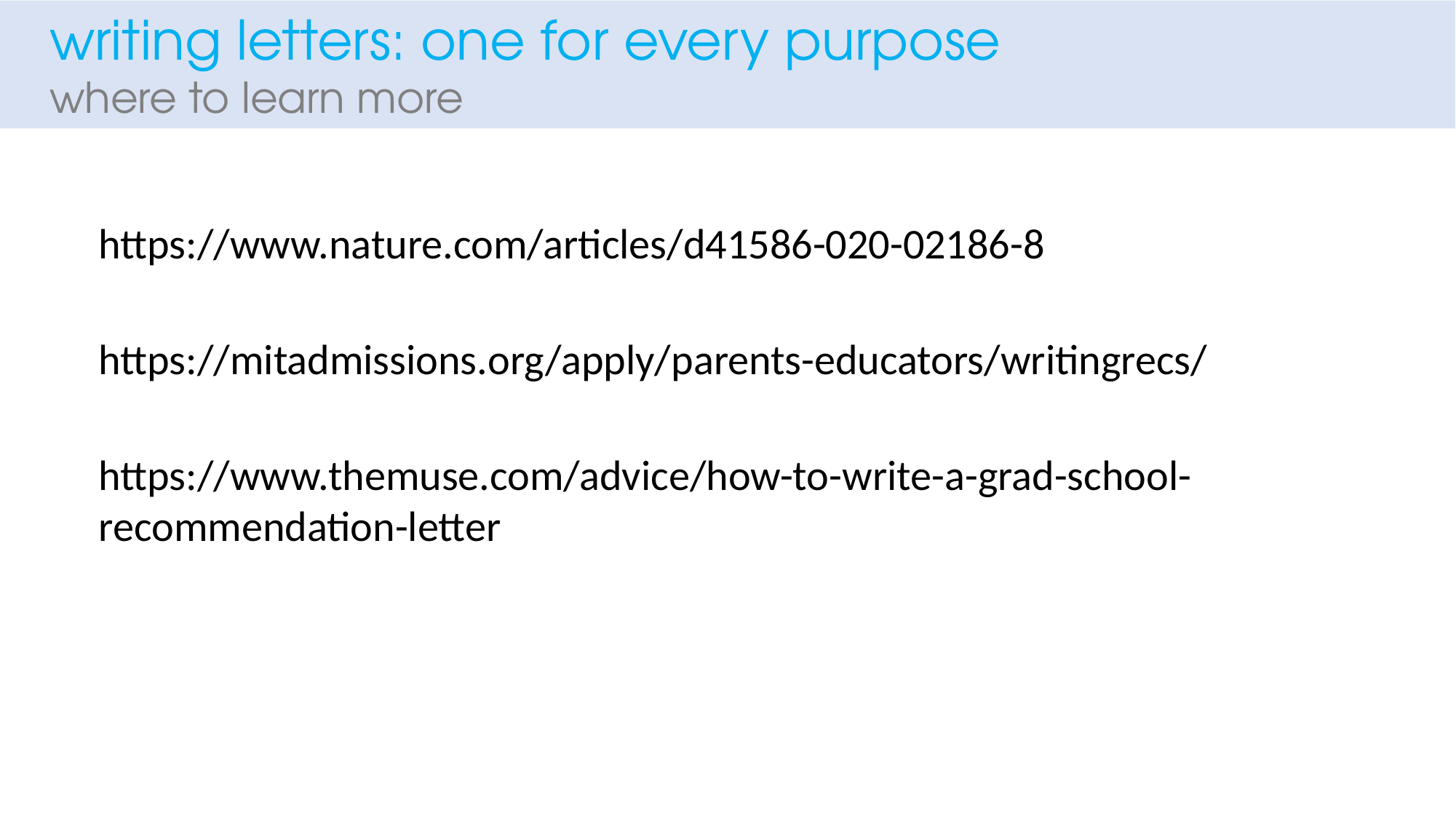

writing letters: one for every purpose
where to learn more

https://www.nature.com/articles/d41586-020-02186-8
https://mitadmissions.org/apply/parents-educators/writingrecs/
https://www.themuse.com/advice/how-to-write-a-grad-school-recommendation-letter